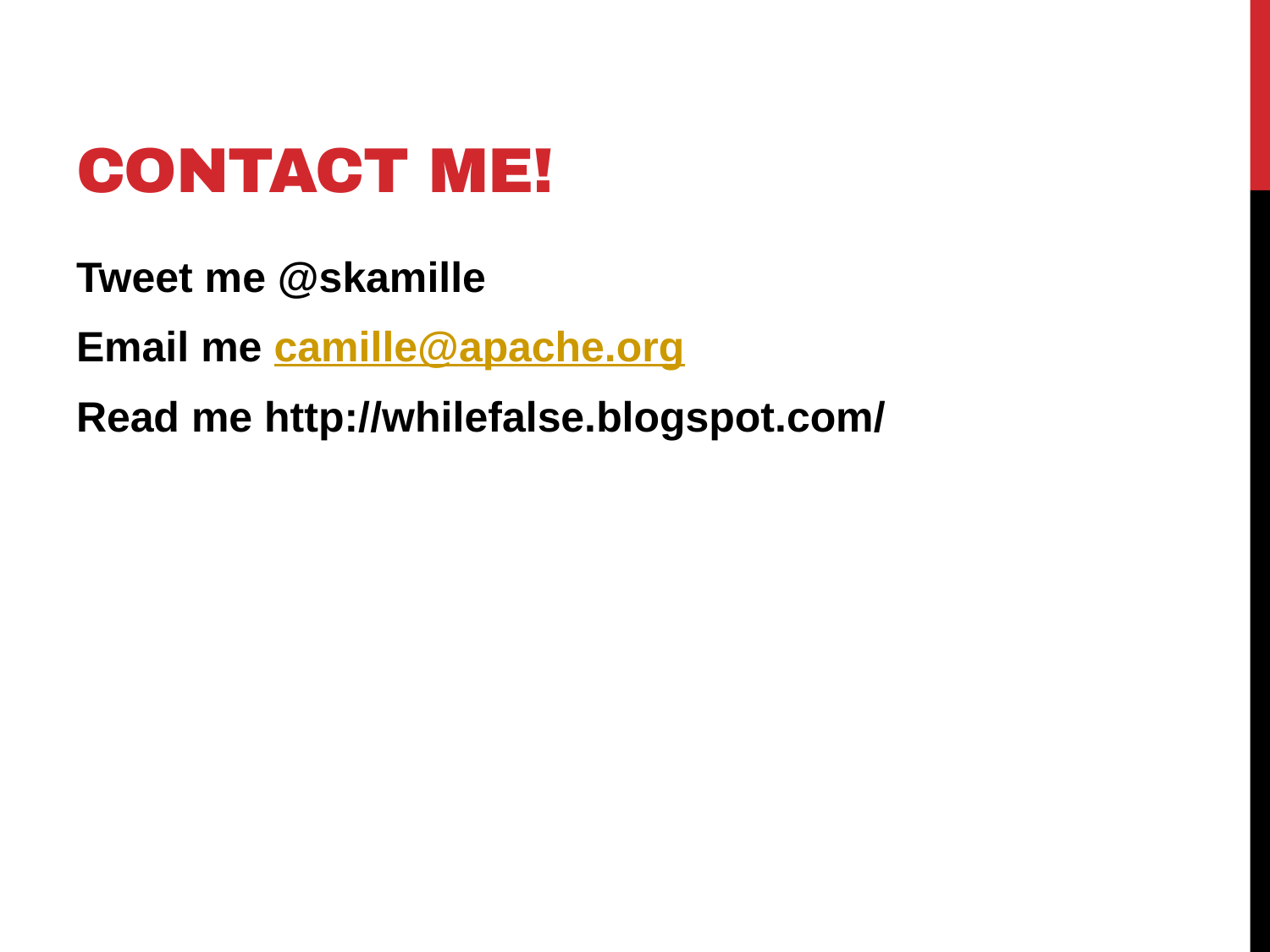

# Contact me!
Tweet me @skamille
Email me camille@apache.org
Read me http://whilefalse.blogspot.com/